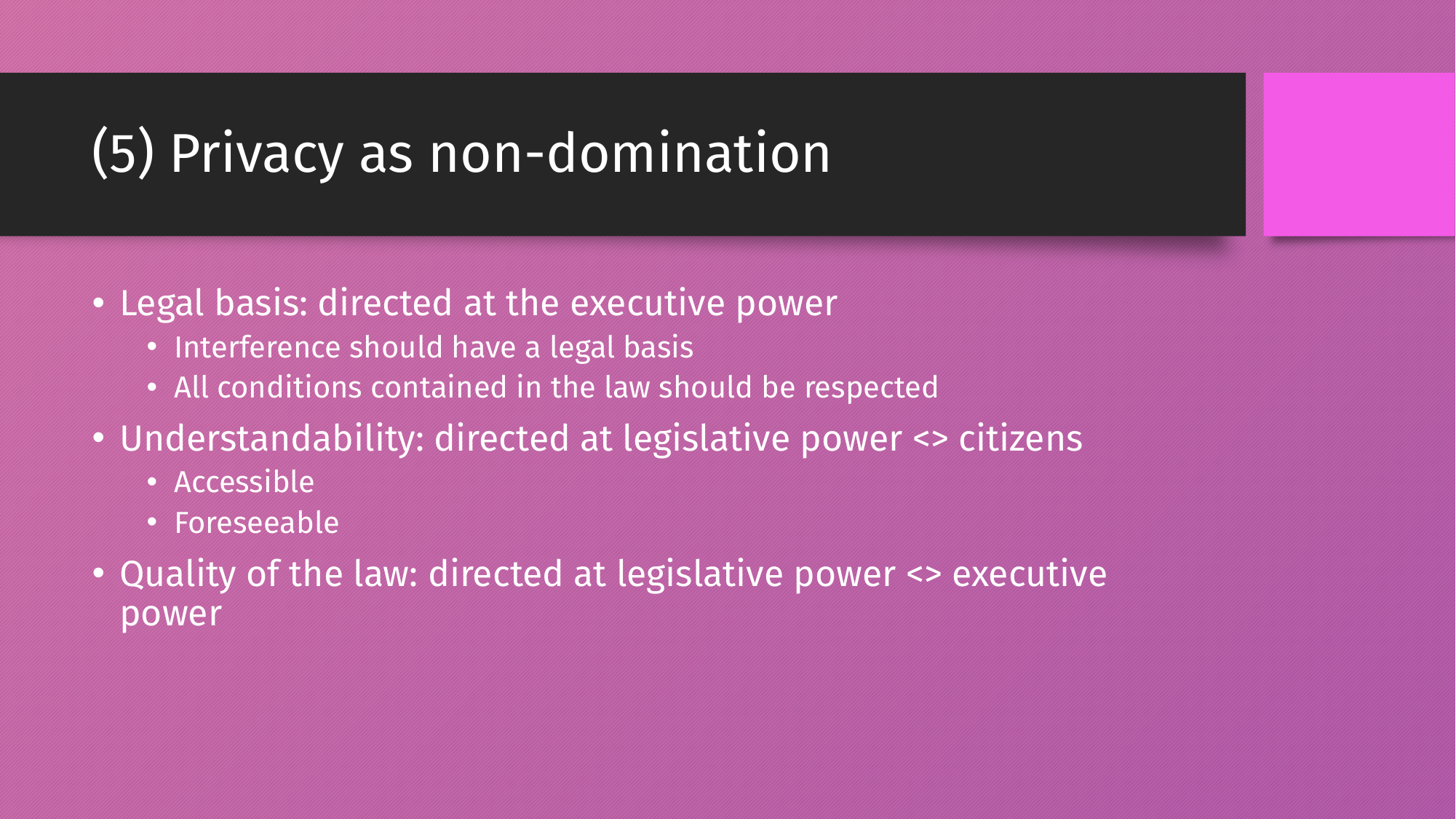

# (5) Privacy as non-domination
Legal basis: directed at the executive power
Interference should have a legal basis
All conditions contained in the law should be respected
Understandability: directed at legislative power <> citizens
Accessible
Foreseeable
Quality of the law: directed at legislative power <> executive power